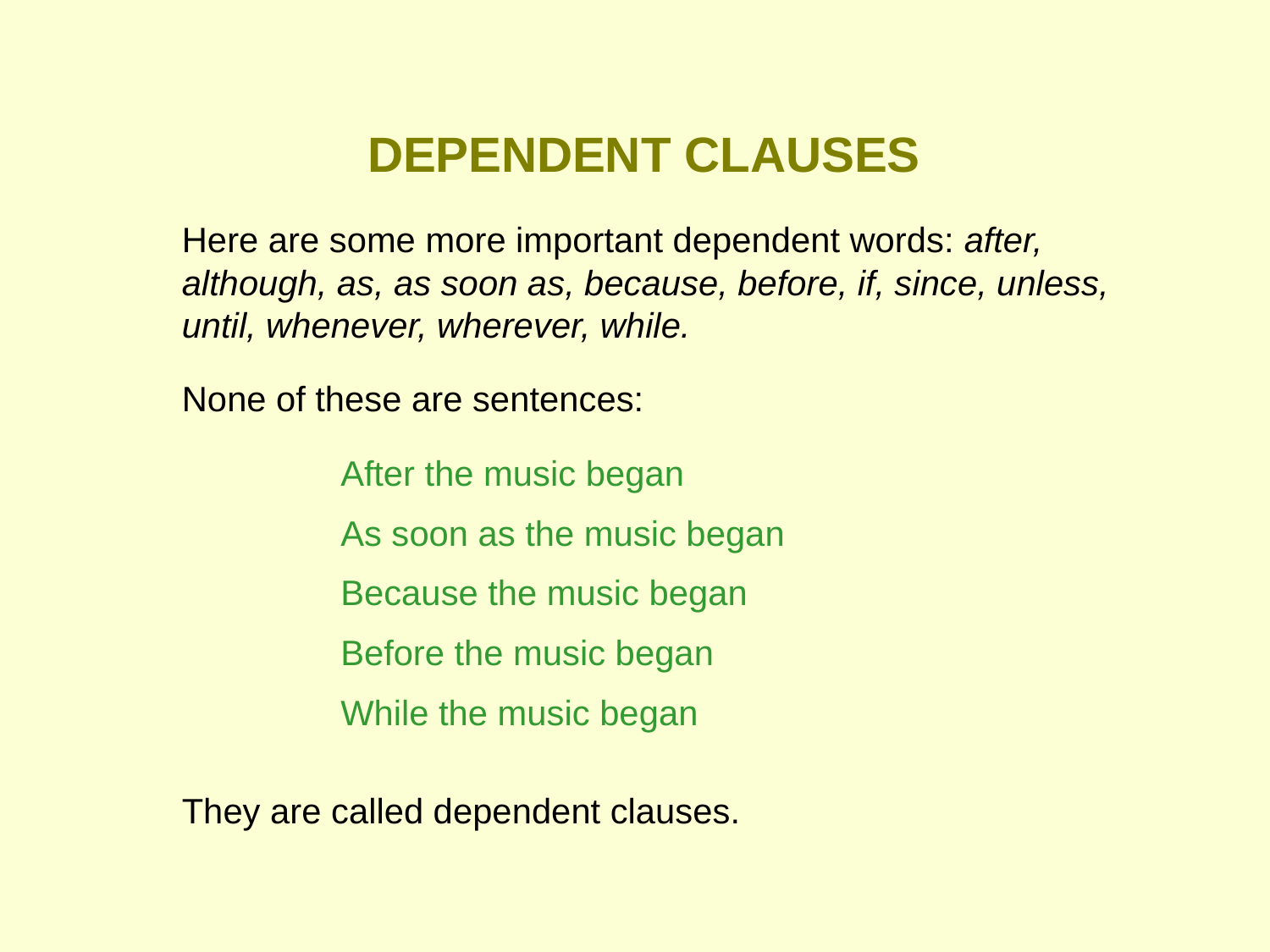

DEPENDENT CLAUSES
Here are some more important dependent words: after, although, as, as soon as, because, before, if, since, unless, until, whenever, wherever, while.
None of these are sentences:
After the music began
As soon as the music began
Because the music began
Before the music began
While the music began
They are called dependent clauses.